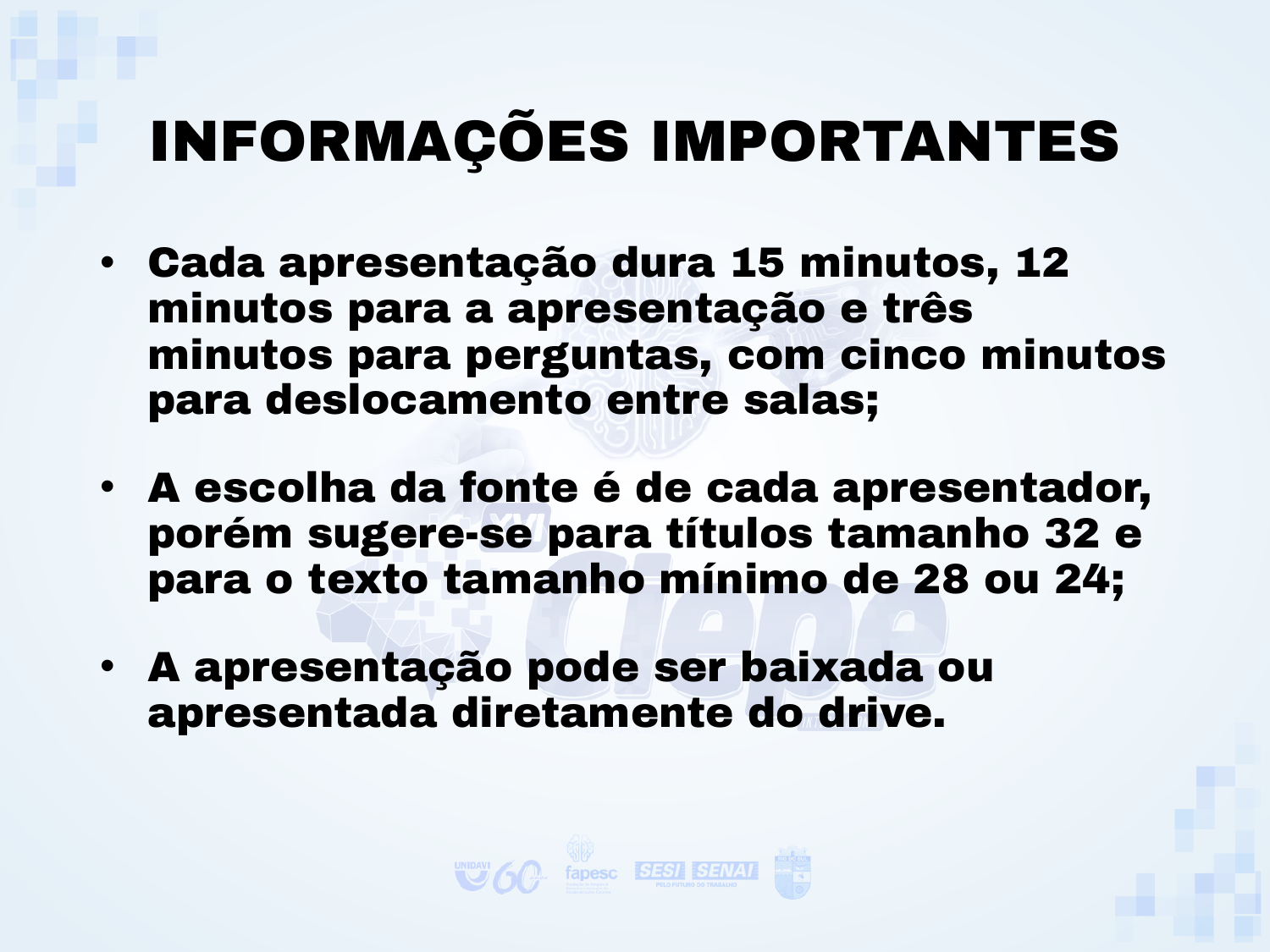

# INFORMAÇÕES IMPORTANTES
Cada apresentação dura 15 minutos, 12 minutos para a apresentação e três minutos para perguntas, com cinco minutos para deslocamento entre salas;
A escolha da fonte é de cada apresentador, porém sugere-se para títulos tamanho 32 e para o texto tamanho mínimo de 28 ou 24;
A apresentação pode ser baixada ou apresentada diretamente do drive.